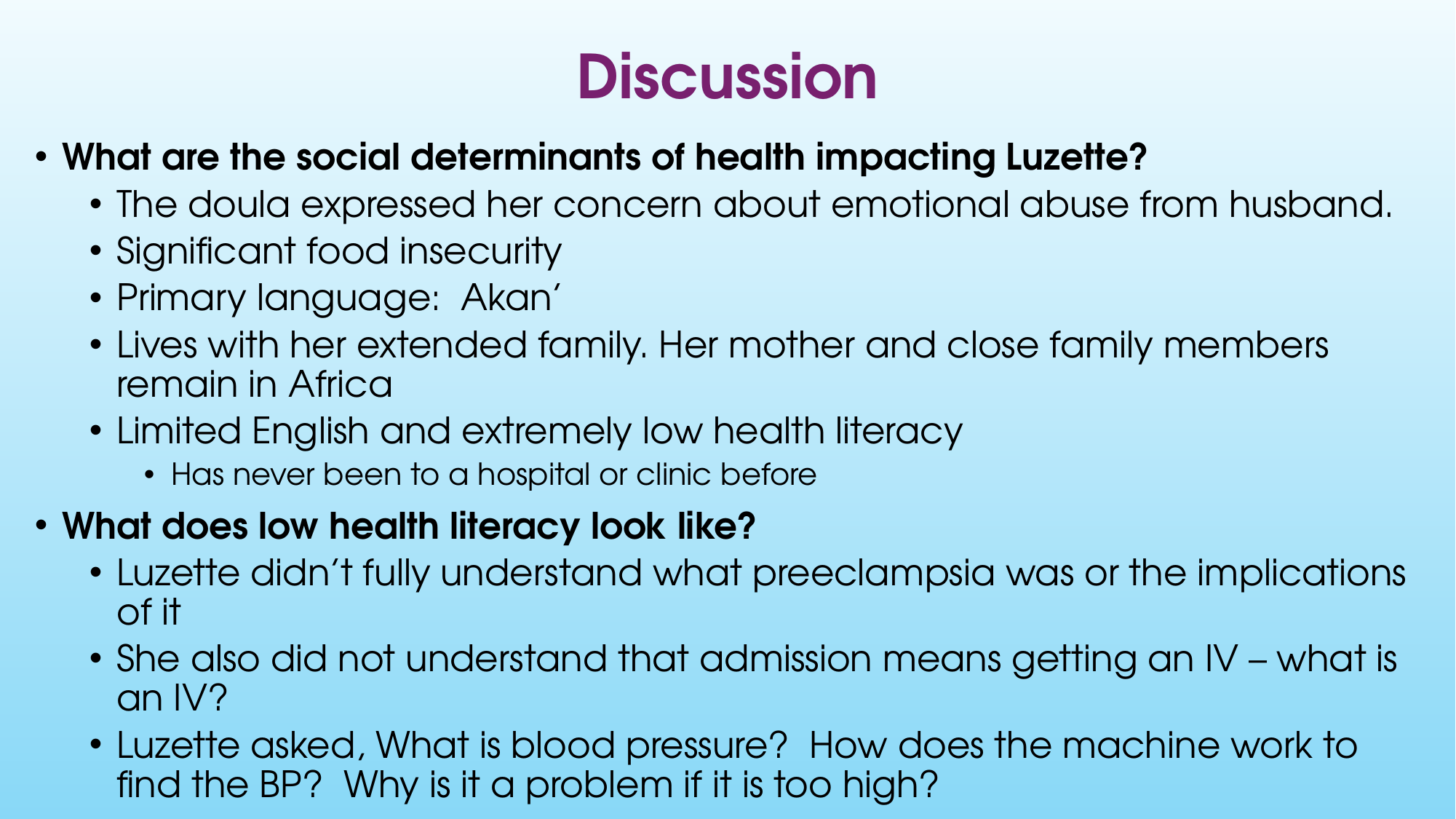

# Discussion
What are the social determinants of health impacting Luzette?
The doula expressed her concern about emotional abuse from husband.
Significant food insecurity
Primary language:  Akan’
Lives with her extended family. Her mother and close family members remain in Africa
Limited English and extremely low health literacy
Has never been to a hospital or clinic before
What does low health literacy look like?
Luzette didn’t fully understand what preeclampsia was or the implications of it
She also did not understand that admission means getting an IV – what is an IV?
Luzette asked, What is blood pressure?  How does the machine work to find the BP?  Why is it a problem if it is too high?